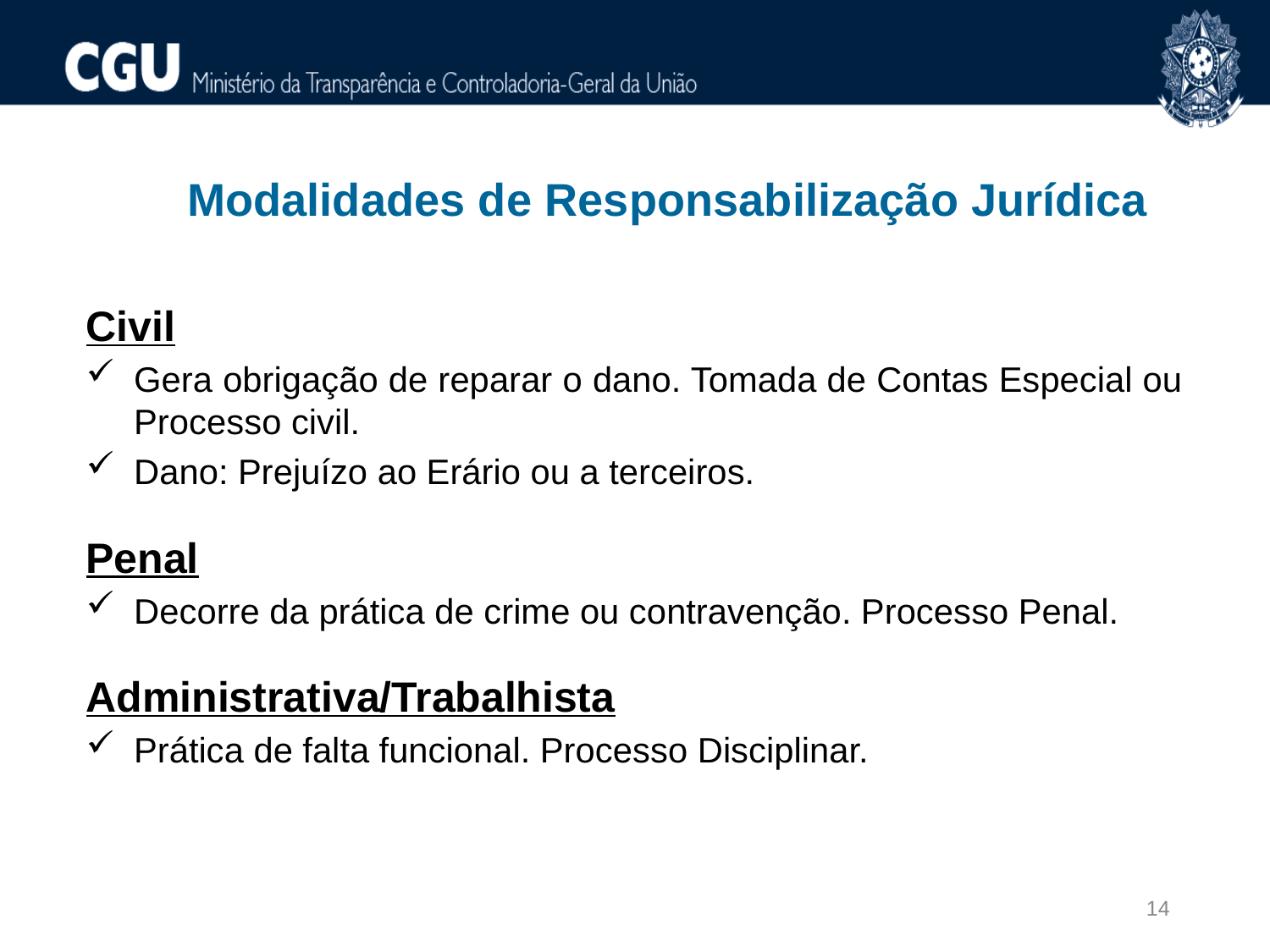

Modalidades de Responsabilização Jurídica
Civil
Gera obrigação de reparar o dano. Tomada de Contas Especial ou Processo civil.
Dano: Prejuízo ao Erário ou a terceiros.

Penal
Decorre da prática de crime ou contravenção. Processo Penal.

Administrativa/Trabalhista
Prática de falta funcional. Processo Disciplinar.
14
14